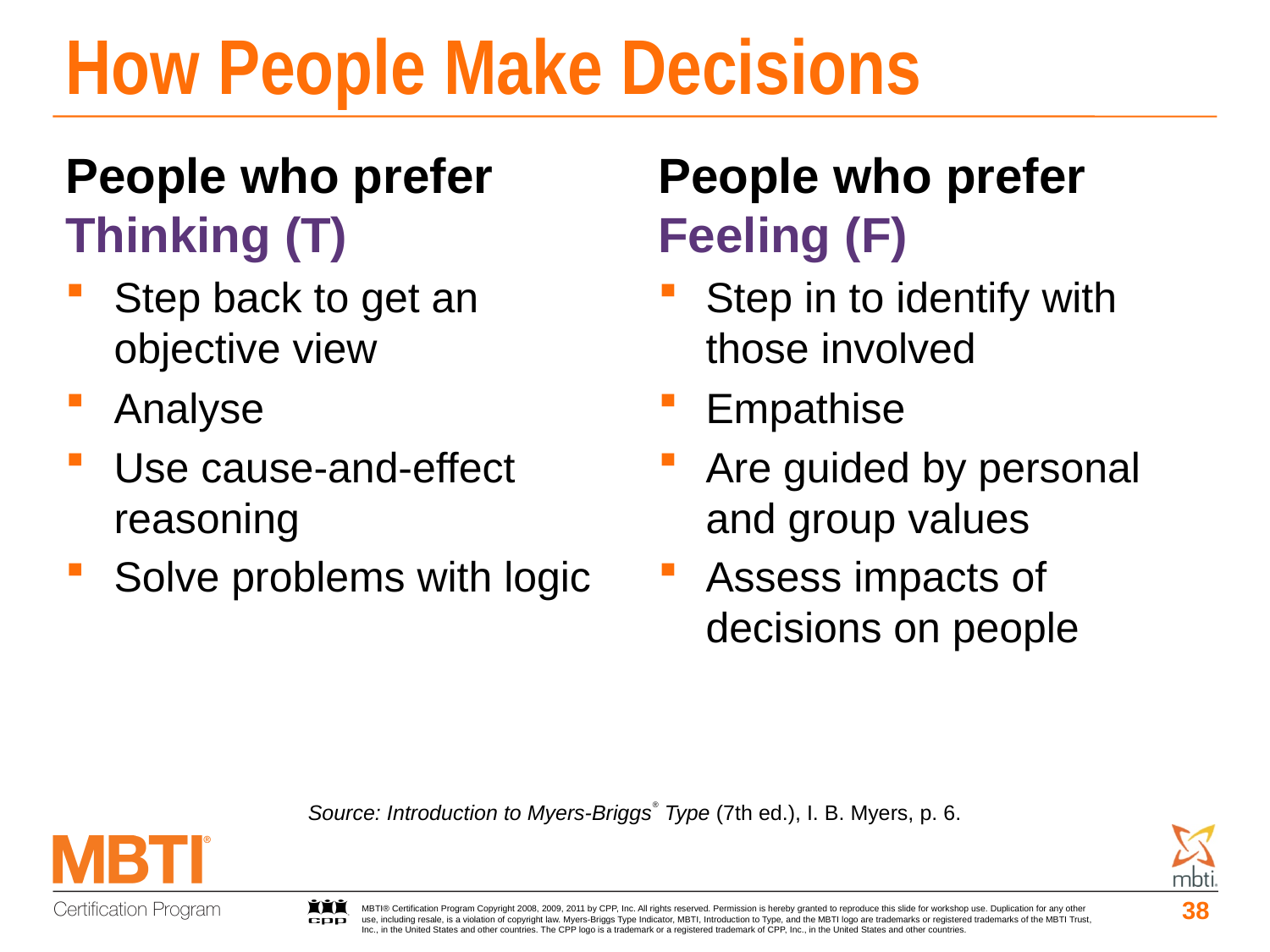

# How People Make Decisions
People who prefer Thinking (T)
Step back to get an objective view
Analyse
Use cause-and-effect reasoning
Solve problems with logic
People who prefer Feeling (F)
Step in to identify with those involved
Empathise
Are guided by personal and group values
Assess impacts of decisions on people
Source: Introduction to Myers-Briggs® Type (7th ed.), I. B. Myers, p. 6.
38